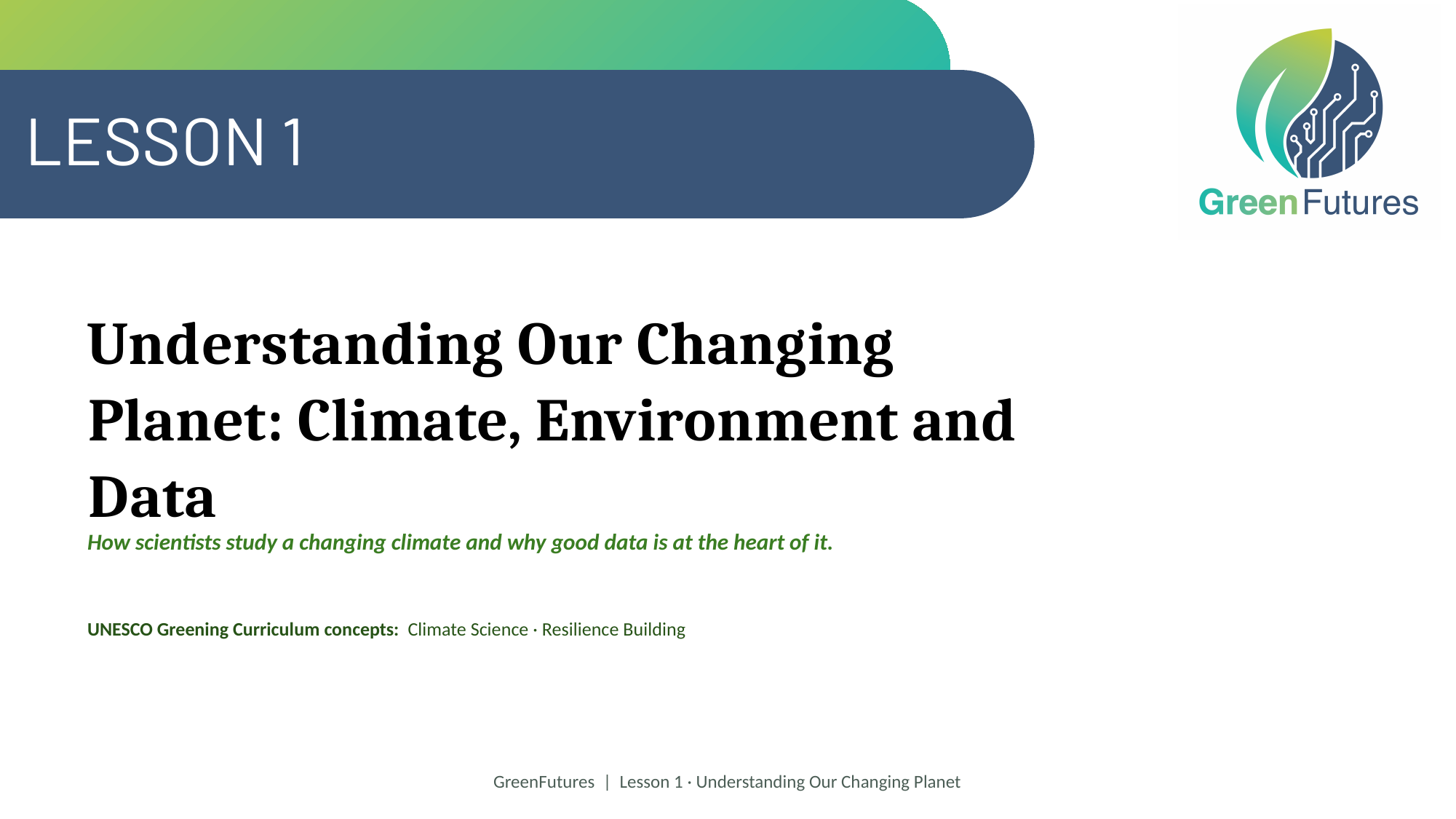

# LESSON 1
Understanding Our Changing Planet: Climate, Environment and Data
How scientists study a changing climate and why good data is at the heart of it.
UNESCO Greening Curriculum concepts:  Climate Science · Resilience Building
GreenFutures  |  Lesson 1 · Understanding Our Changing Planet